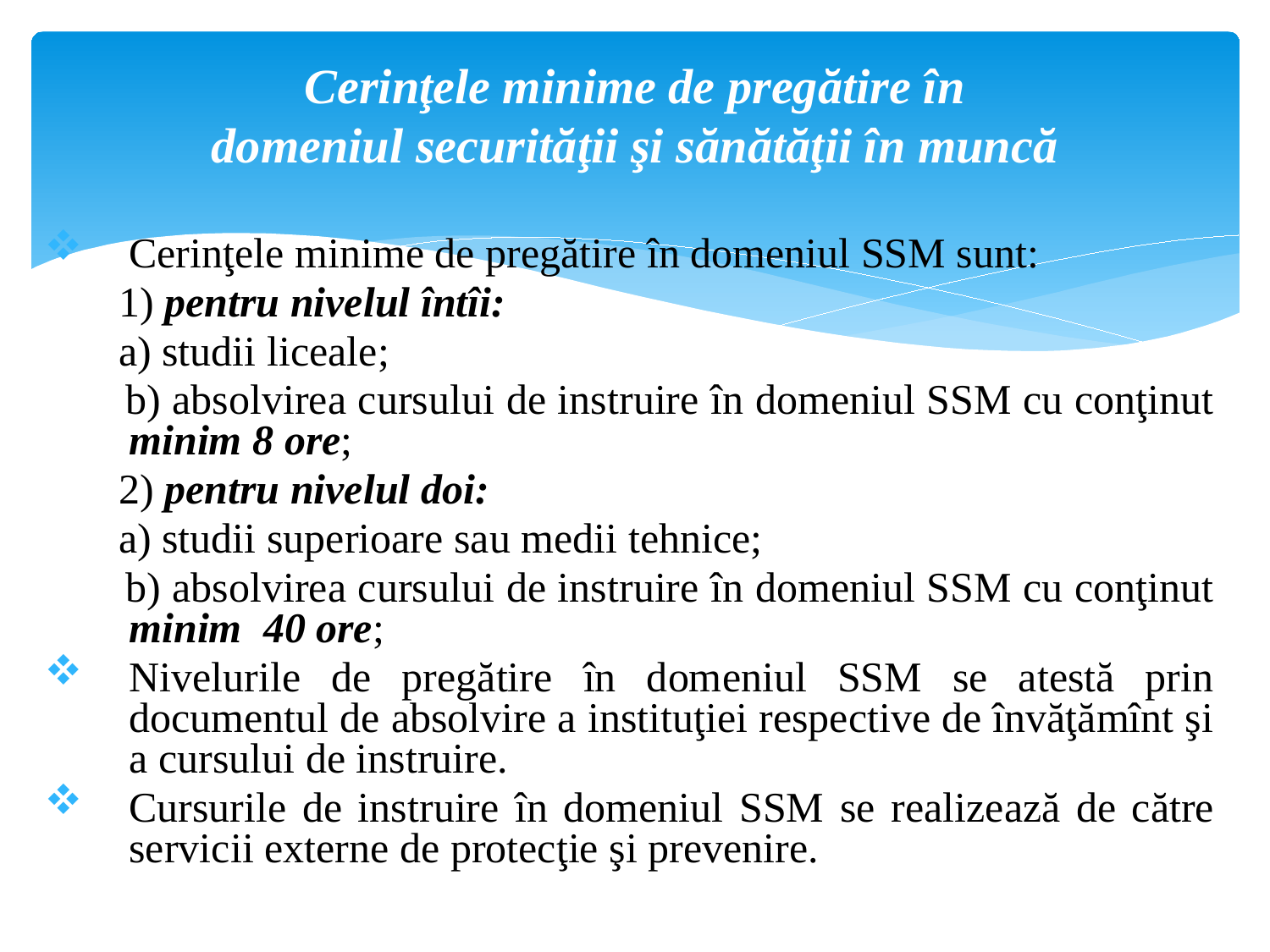

# Cerinţele minime de pregătire în domeniul securităţii şi sănătăţii în muncă

Cerinţele minime de pregătire în domeniul SSM sunt:
       1) pentru nivelul întîi:
       a) studii liceale;
       b) absolvirea cursului de instruire în domeniul SSM cu conţinut minim 8 ore;
       2) pentru nivelul doi:
       a) studii superioare sau medii tehnice;
       b) absolvirea cursului de instruire în domeniul SSM cu conţinut minim  40 ore;
Nivelurile de pregătire în domeniul SSM se atestă prin documentul de absolvire a instituţiei respective de învăţămînt şi a cursului de instruire.
Cursurile de instruire în domeniul SSM se realizează de către servicii externe de protecţie şi prevenire.